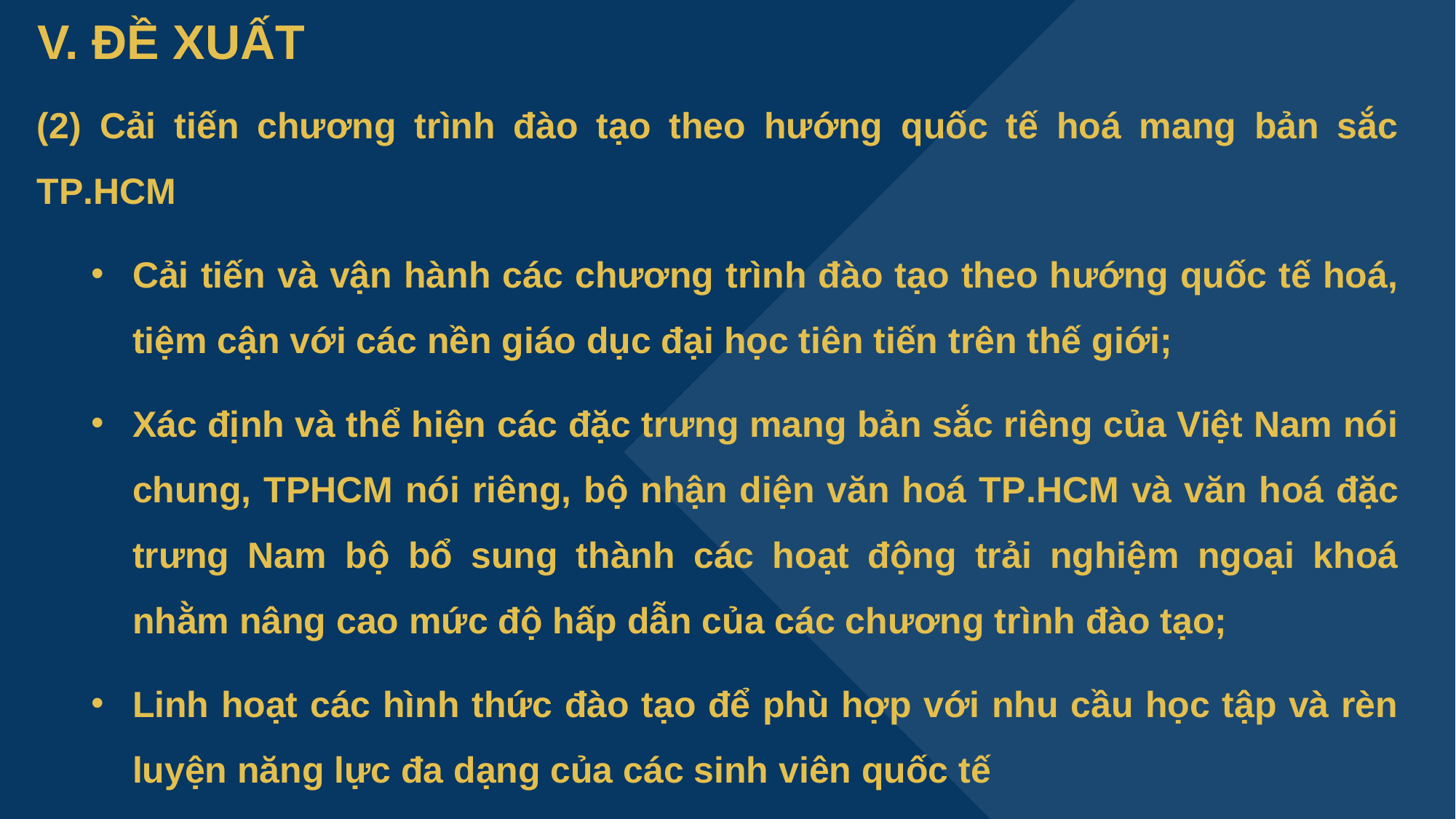

# V. ĐỀ XUẤT
(2) Cải tiến chương trình đào tạo theo hướng quốc tế hoá mang bản sắc TP.HCM
Cải tiến và vận hành các chương trình đào tạo theo hướng quốc tế hoá, tiệm cận với các nền giáo dục đại học tiên tiến trên thế giới;
Xác định và thể hiện các đặc trưng mang bản sắc riêng của Việt Nam nói chung, TPHCM nói riêng, bộ nhận diện văn hoá TP.HCM và văn hoá đặc trưng Nam bộ bổ sung thành các hoạt động trải nghiệm ngoại khoá nhằm nâng cao mức độ hấp dẫn của các chương trình đào tạo;
Linh hoạt các hình thức đào tạo để phù hợp với nhu cầu học tập và rèn luyện năng lực đa dạng của các sinh viên quốc tế